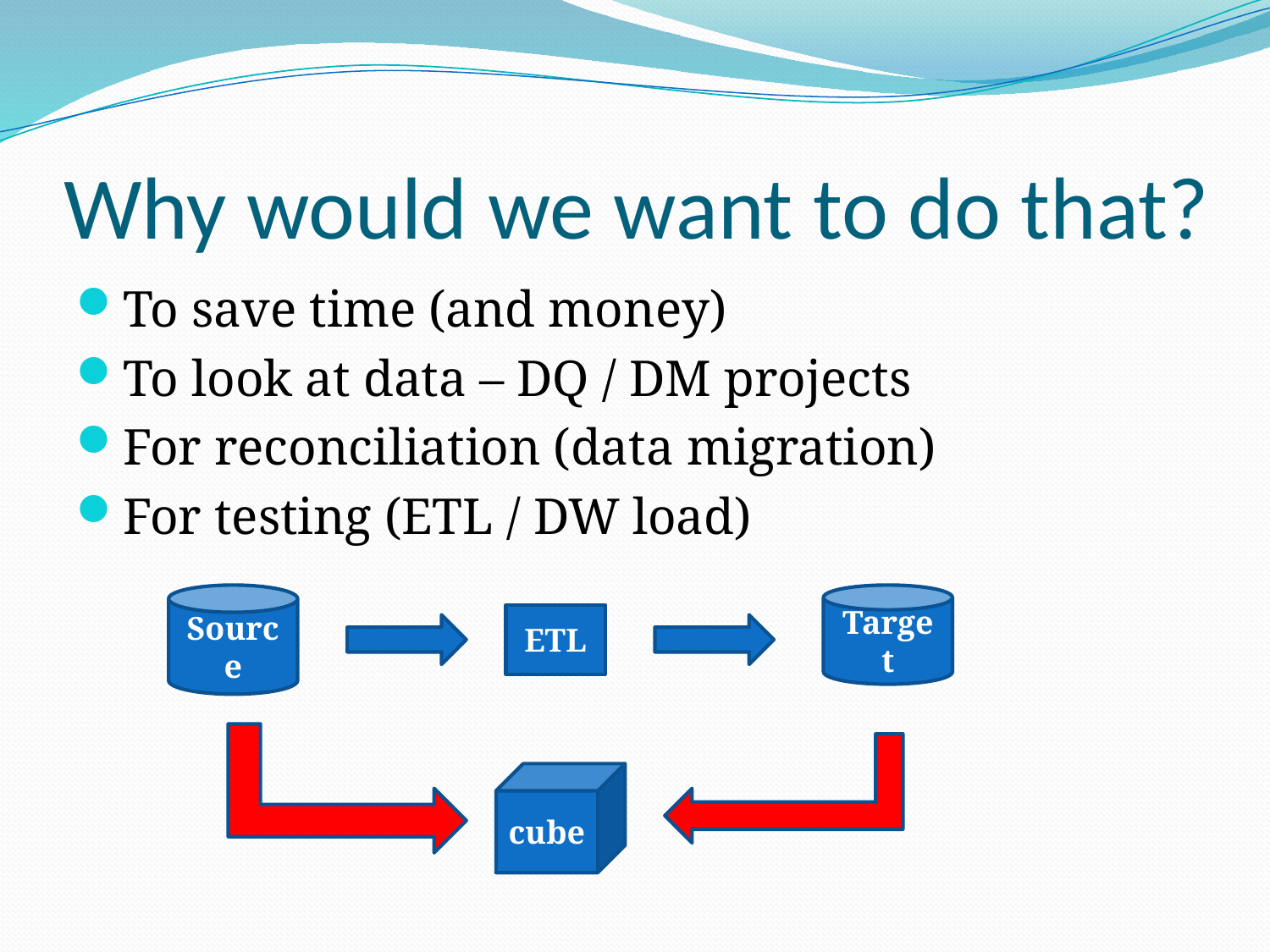

# Why would we want to do that?
To save time (and money)
To look at data – DQ / DM projects
For reconciliation (data migration)
For testing (ETL / DW load)
Source
Target
ETL

cube